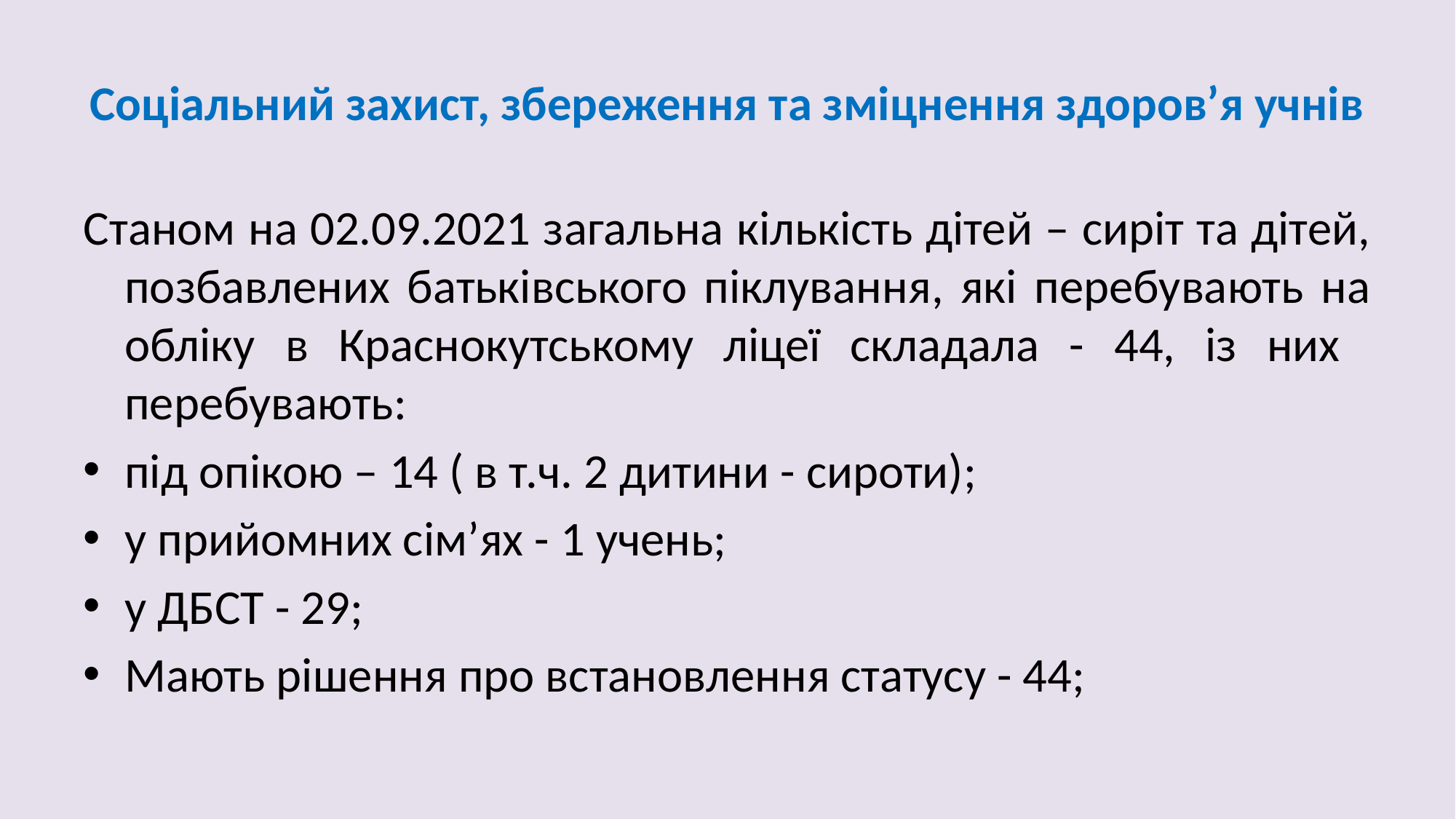

# Соціальний захист, збереження та зміцнення здоров’я учнів
Станом на 02.09.2021 загальна кількість дітей – сиріт та дітей, позбавлених батьківського піклування, які перебувають на обліку в Краснокутському ліцеї складала - 44, із них  перебувають:
під опікою – 14 ( в т.ч. 2 дитини - сироти);
у прийомних сім’ях - 1 учень;
у ДБСТ - 29;
Мають рішення про встановлення статусу - 44;